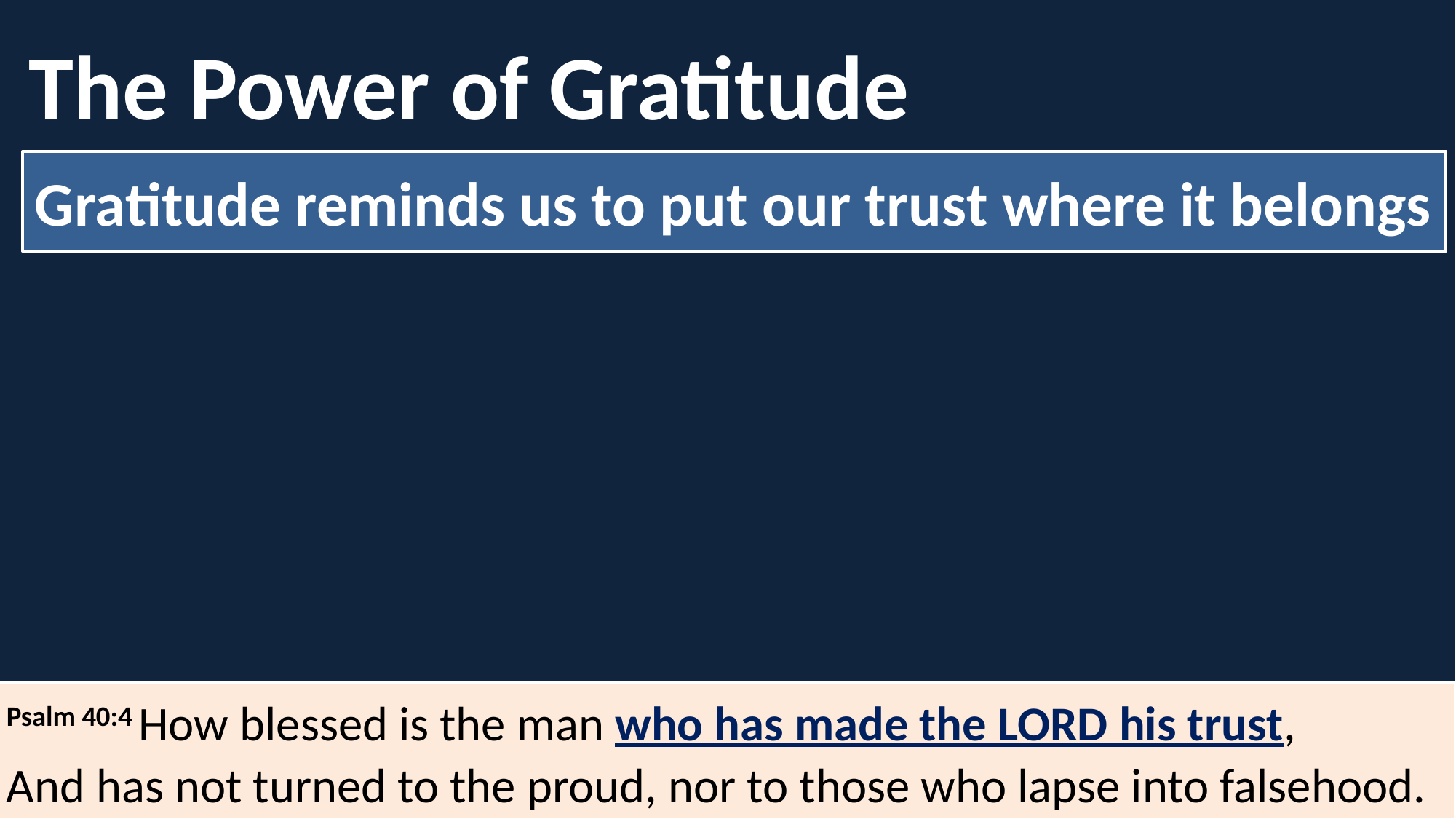

The Power of Gratitude
Gratitude reminds us to put our trust where it belongs
Psalm 40:4 How blessed is the man who has made the Lord his trust,
And has not turned to the proud, nor to those who lapse into falsehood.